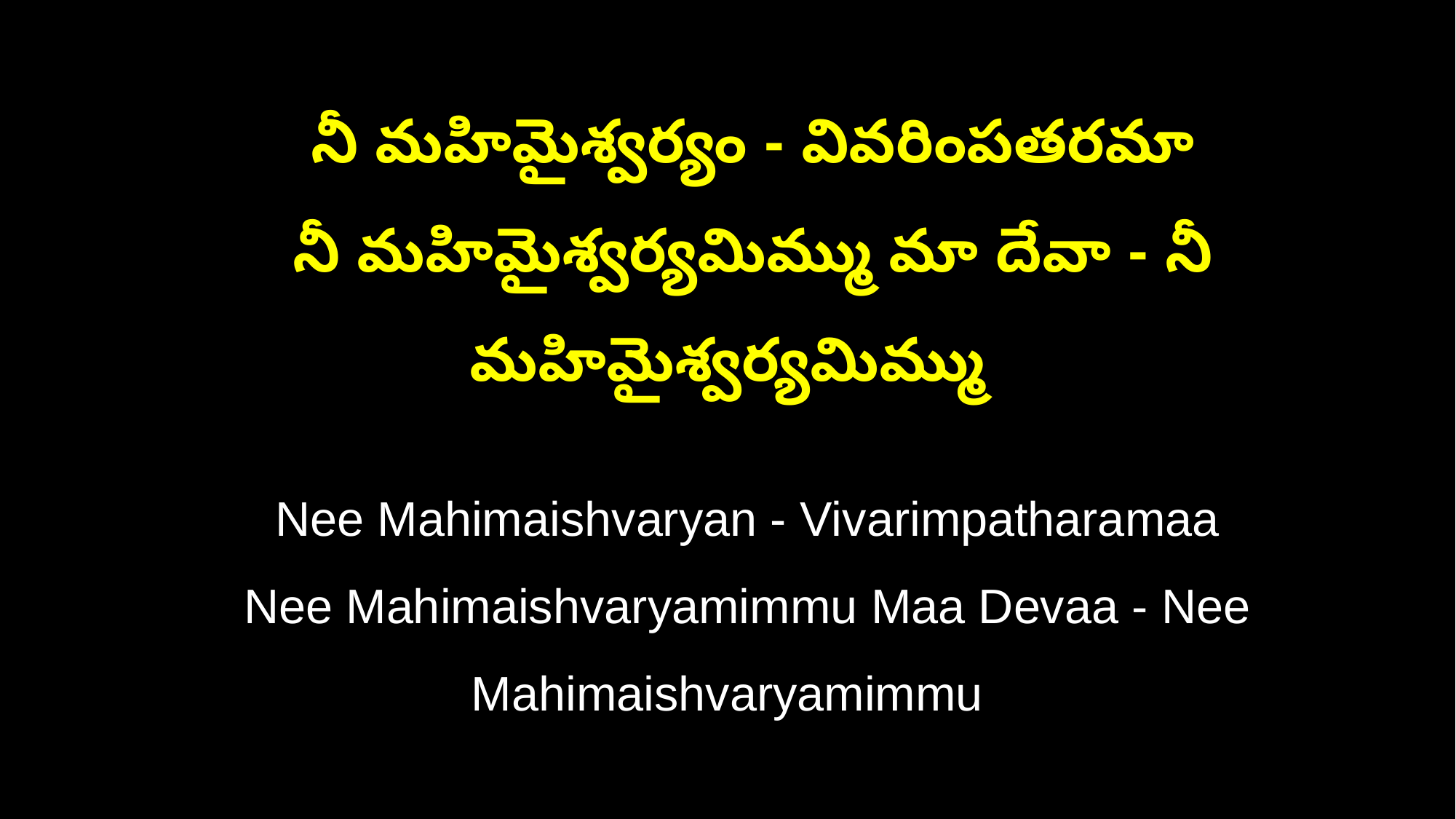

నీ మహిమైశ్వర్యం - వివరింపతరమా
   నీ మహిమైశ్వర్యమిమ్ము మా దేవా - నీ మహిమైశ్వర్యమిమ్ము
   Nee Mahimaishvaryan - Vivarimpatharamaa
   Nee Mahimaishvaryamimmu Maa Devaa - Nee Mahimaishvaryamimmu